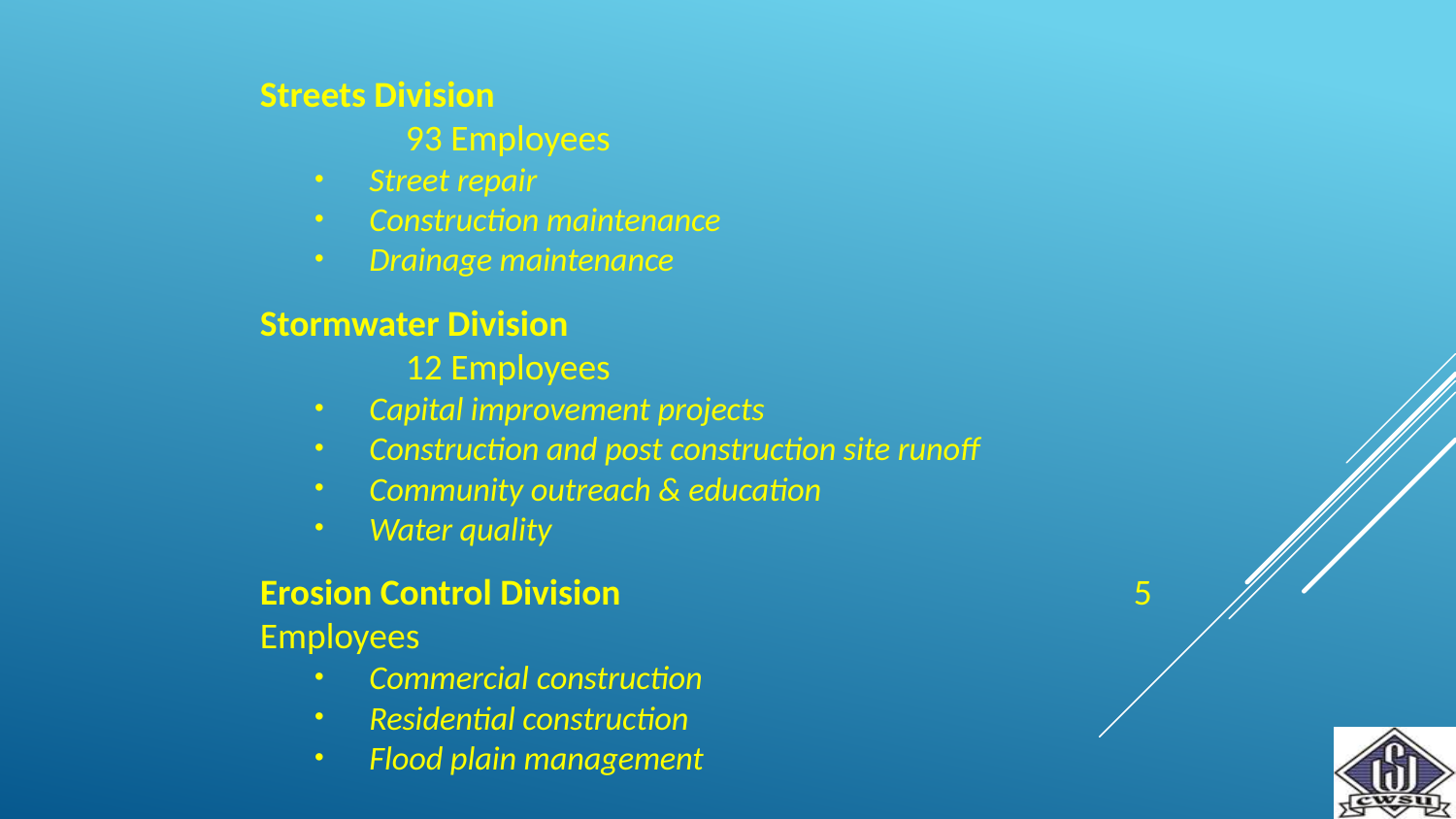

Streets Division 						93 Employees
Street repair
Construction maintenance
Drainage maintenance

Stormwater Division 					12 Employees
Capital improvement projects
Construction and post construction site runoff
Community outreach & education
Water quality

Erosion Control Division 				5 Employees
Commercial construction
Residential construction
Flood plain management